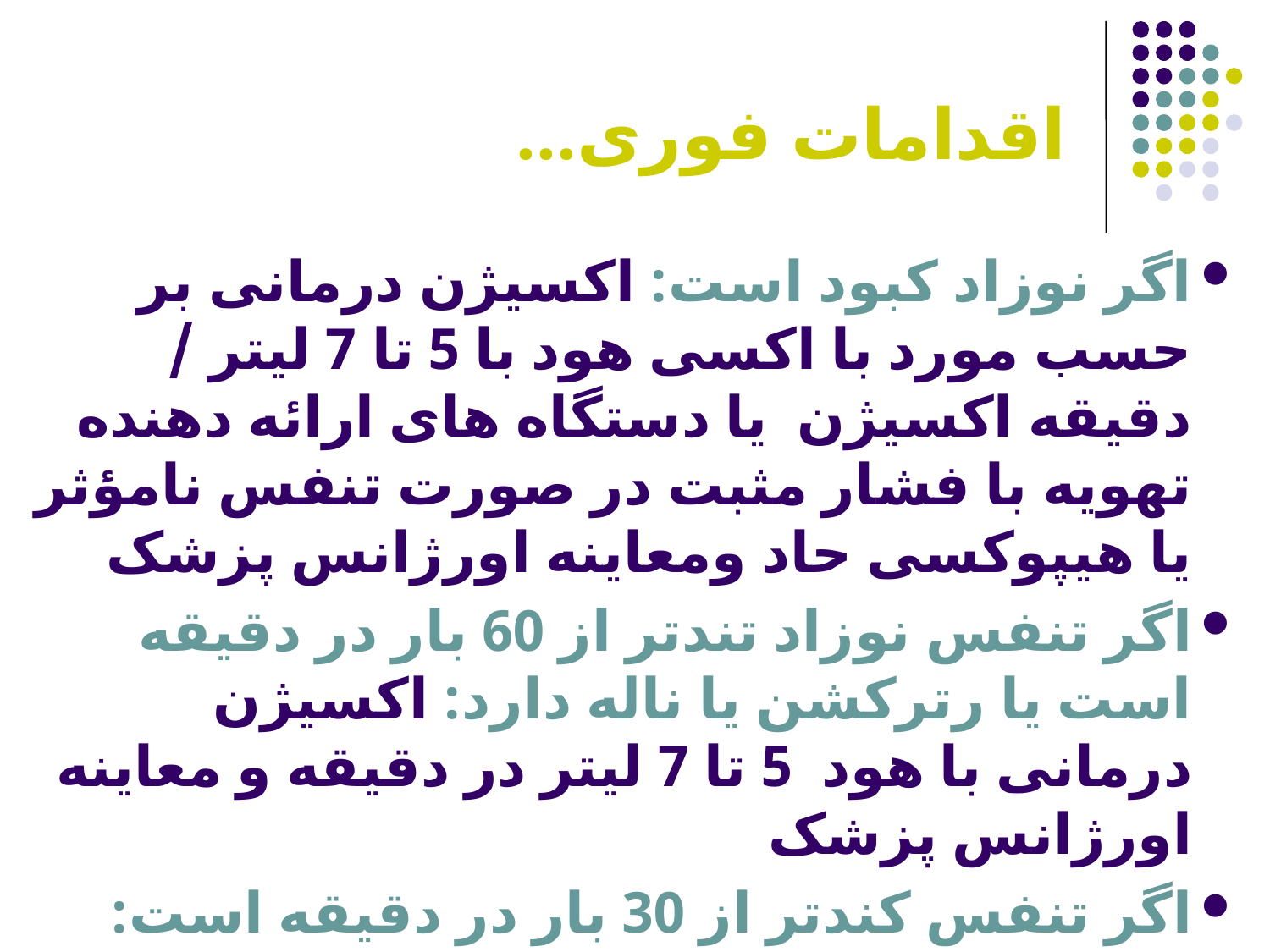

# اقدامات فوری...
اگر نوزاد کبود است: اکسیژن درمانی بر حسب مورد با اکسی هود با 5 تا 7 لیتر / دقیقه اکسیژن  یا دستگاه های ارائه دهنده تهویه با فشار مثبت در صورت تنفس نامؤثر یا هیپوکسی حاد ومعاینه اورژانس پزشک
اگر تنفس نوزاد تندتر از 60 بار در دقیقه است یا رترکشن یا ناله دارد: اکسیژن درمانی با هود  5 تا 7 لیتر در دقیقه و معاینه اورژانس پزشک
اگر تنفس کندتر از 30 بار در دقیقه است: اکسیژن درمانی یا تهویه با فشار مثبت، تهویه کمکی و معاینه اورژانس پزشک